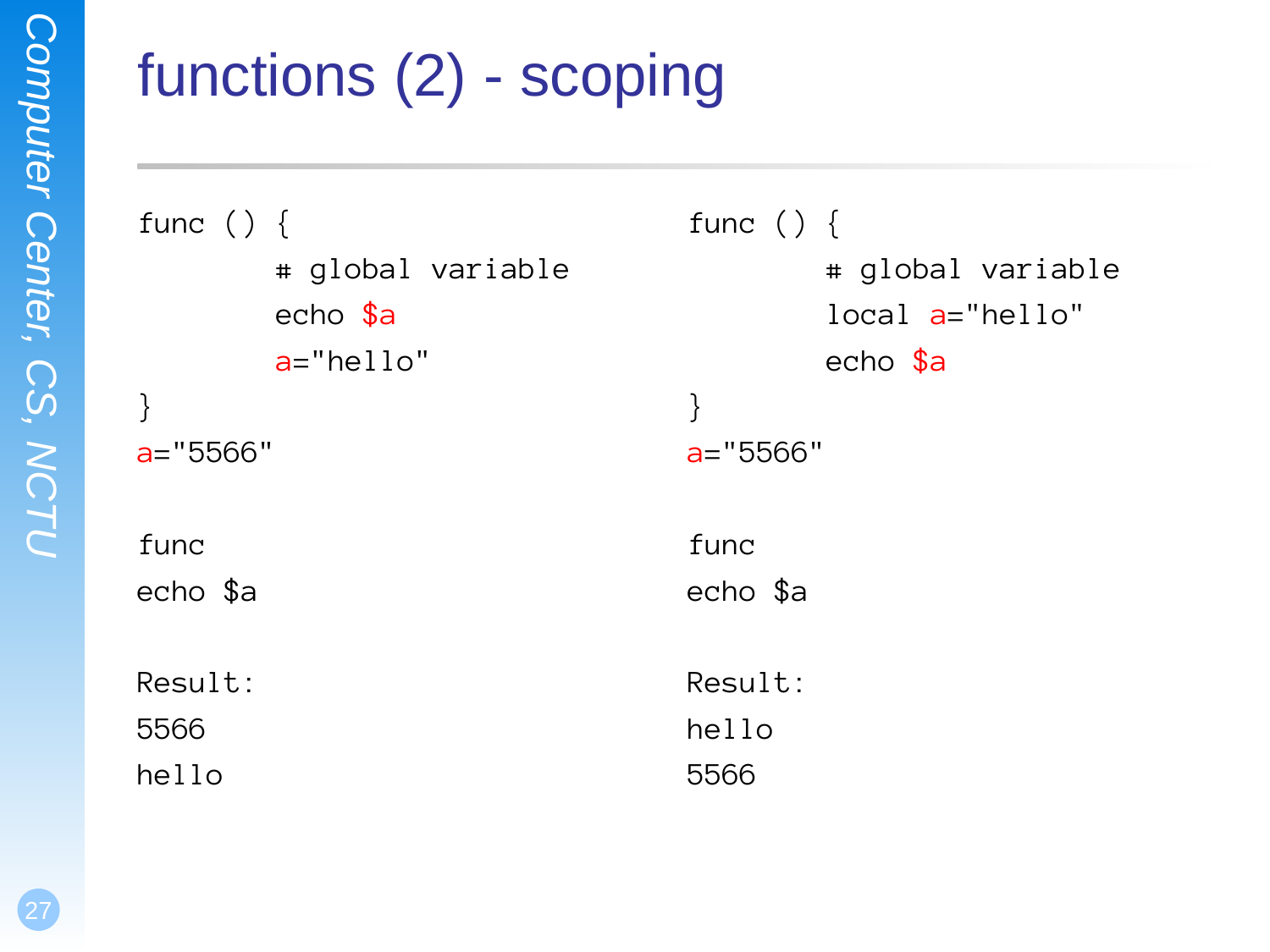

# functions (2) - scoping
func () {
        # global variable
        echo $a
        a="hello"
}
a="5566"

func
echo $a

Result:
5566
hello
func () {
        # global variable
        local a="hello"
        echo $a
}
a="5566"

func
echo $a

Result:
hello
5566